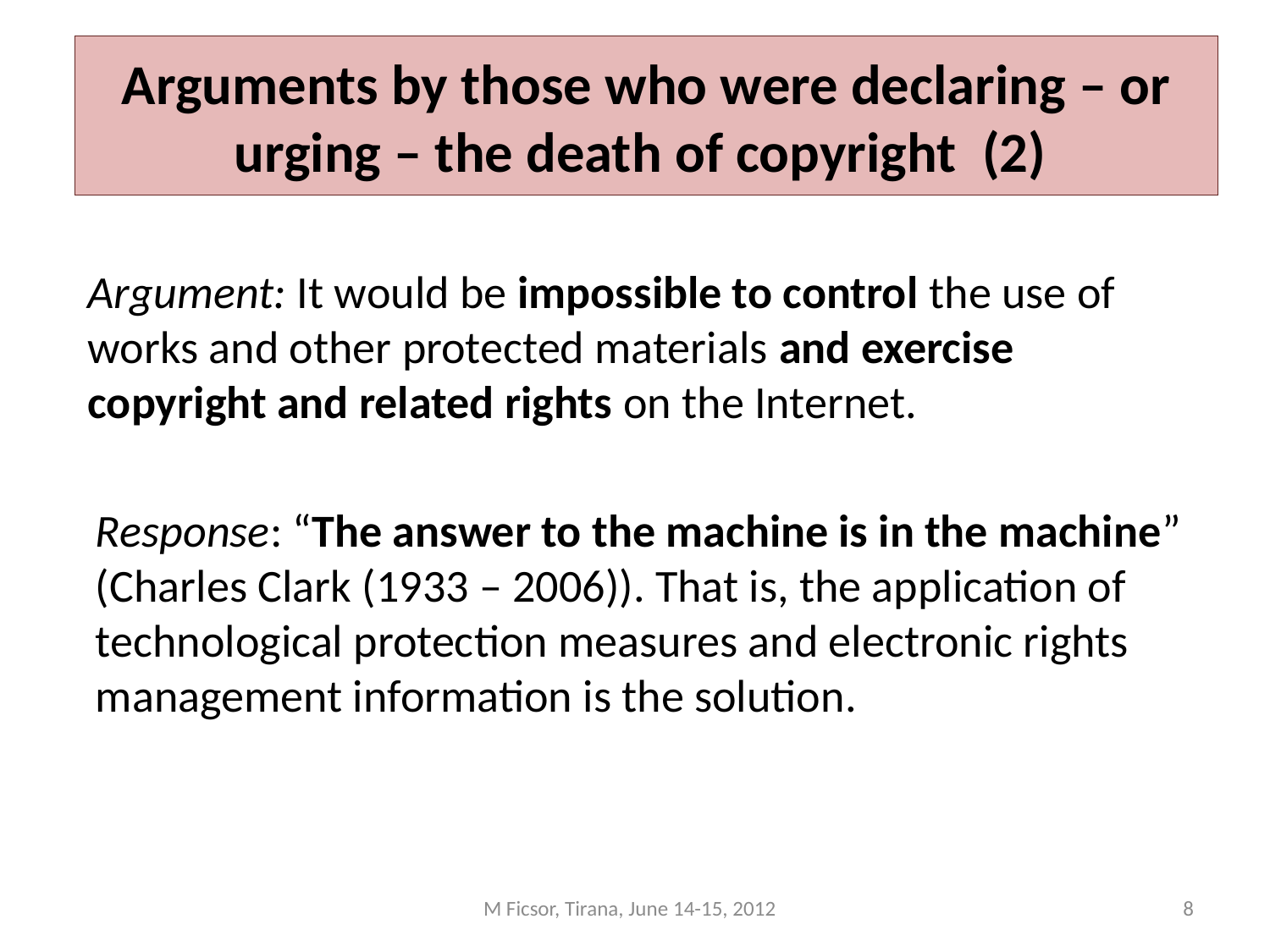

# Arguments by those who were declaring – or urging – the death of copyright  (2)
Argument: It would be impossible to control the use of works and other protected materials and exercise copyright and related rights on the Internet.

Response: “The answer to the machine is in the machine” (Charles Clark (1933 – 2006)). That is, the application of technological protection measures and electronic rights management information is the solution.
M Ficsor, Tirana, June 14-15, 2012
8